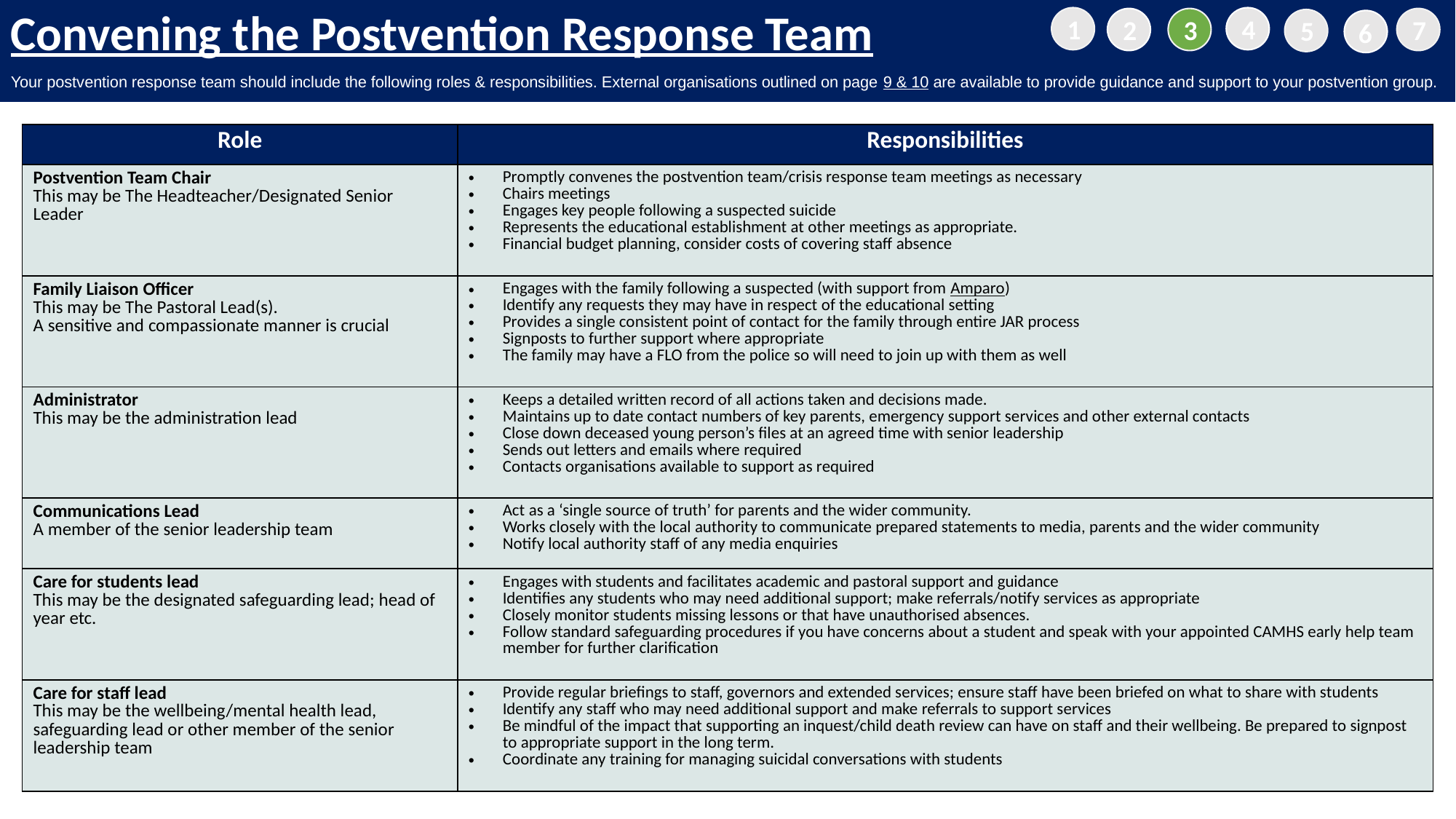

Convening the Postvention Response Team

1

4

2

3

7

5

6
Your postvention response team should include the following roles & responsibilities. External organisations outlined on page 9 & 10 are available to provide guidance and support to your postvention group.
| Role | Responsibilities |
| --- | --- |
| Postvention Team Chair This may be The Headteacher/Designated Senior Leader | Promptly convenes the postvention team/crisis response team meetings as necessary Chairs meetings Engages key people following a suspected suicide Represents the educational establishment at other meetings as appropriate. Financial budget planning, consider costs of covering staff absence |
| Family Liaison Officer This may be The Pastoral Lead(s). A sensitive and compassionate manner is crucial | Engages with the family following a suspected (with support from Amparo) Identify any requests they may have in respect of the educational setting Provides a single consistent point of contact for the family through entire JAR process Signposts to further support where appropriate The family may have a FLO from the police so will need to join up with them as well |
| Administrator This may be the administration lead | Keeps a detailed written record of all actions taken and decisions made. Maintains up to date contact numbers of key parents, emergency support services and other external contacts Close down deceased young person’s files at an agreed time with senior leadership Sends out letters and emails where required Contacts organisations available to support as required |
| Communications Lead A member of the senior leadership team | Act as a ‘single source of truth’ for parents and the wider community. Works closely with the local authority to communicate prepared statements to media, parents and the wider community Notify local authority staff of any media enquiries |
| Care for students lead This may be the designated safeguarding lead; head of year etc. | Engages with students and facilitates academic and pastoral support and guidance Identifies any students who may need additional support; make referrals/notify services as appropriate Closely monitor students missing lessons or that have unauthorised absences. Follow standard safeguarding procedures if you have concerns about a student and speak with your appointed CAMHS early help team member for further clarification |
| Care for staff lead This may be the wellbeing/mental health lead, safeguarding lead or other member of the senior leadership team | Provide regular briefings to staff, governors and extended services; ensure staff have been briefed on what to share with students Identify any staff who may need additional support and make referrals to support services Be mindful of the impact that supporting an inquest/child death review can have on staff and their wellbeing. Be prepared to signpost to appropriate support in the long term. Coordinate any training for managing suicidal conversations with students |
19